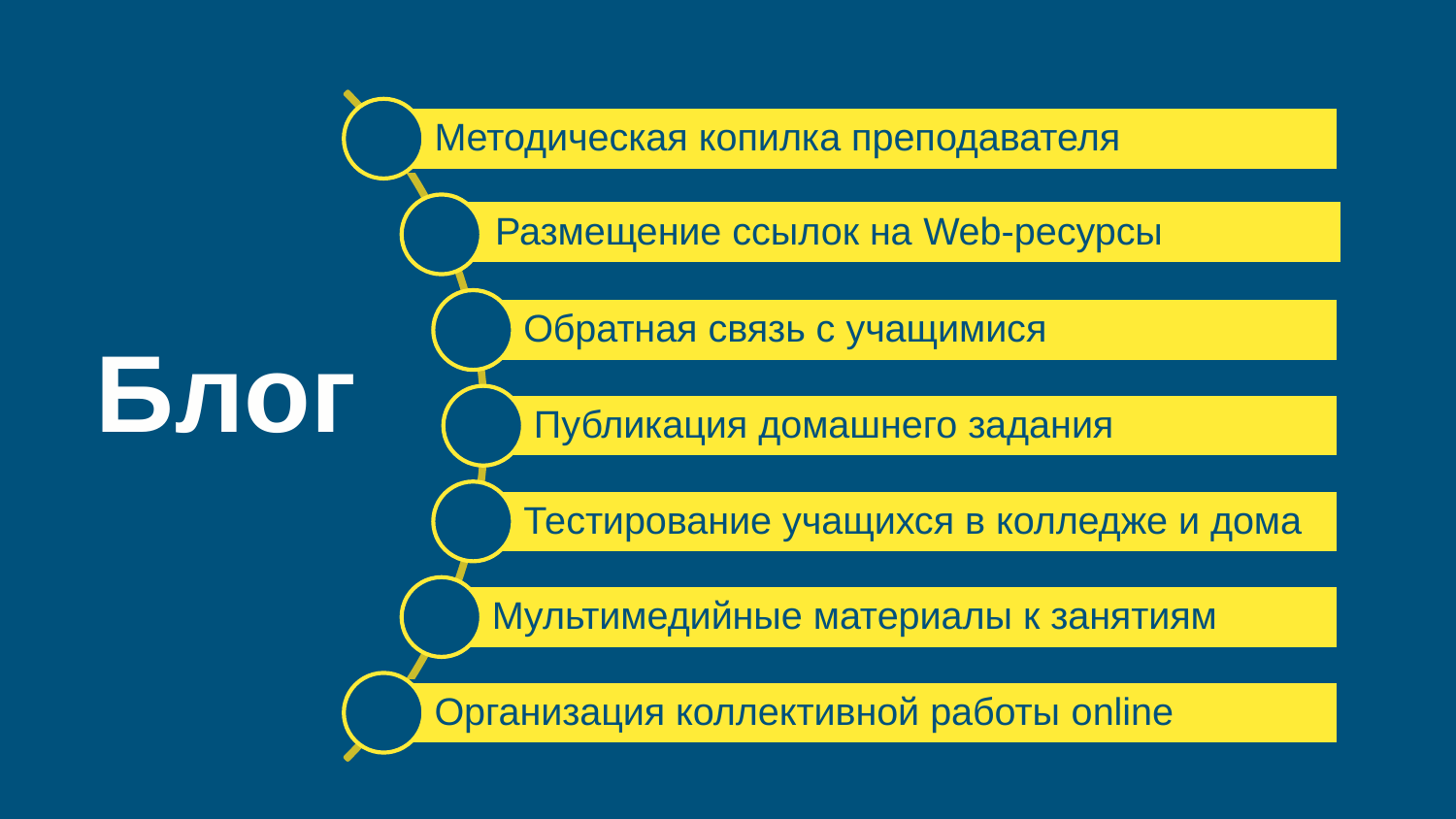

Методическая копилка преподавателя
Размещение ссылок на Web-ресурсы
Обратная связь с учащимися
Публикация домашнего задания
Тестирование учащихся в колледже и дома
Мультимедийные материалы к занятиям
Организация коллективной работы online
Блог